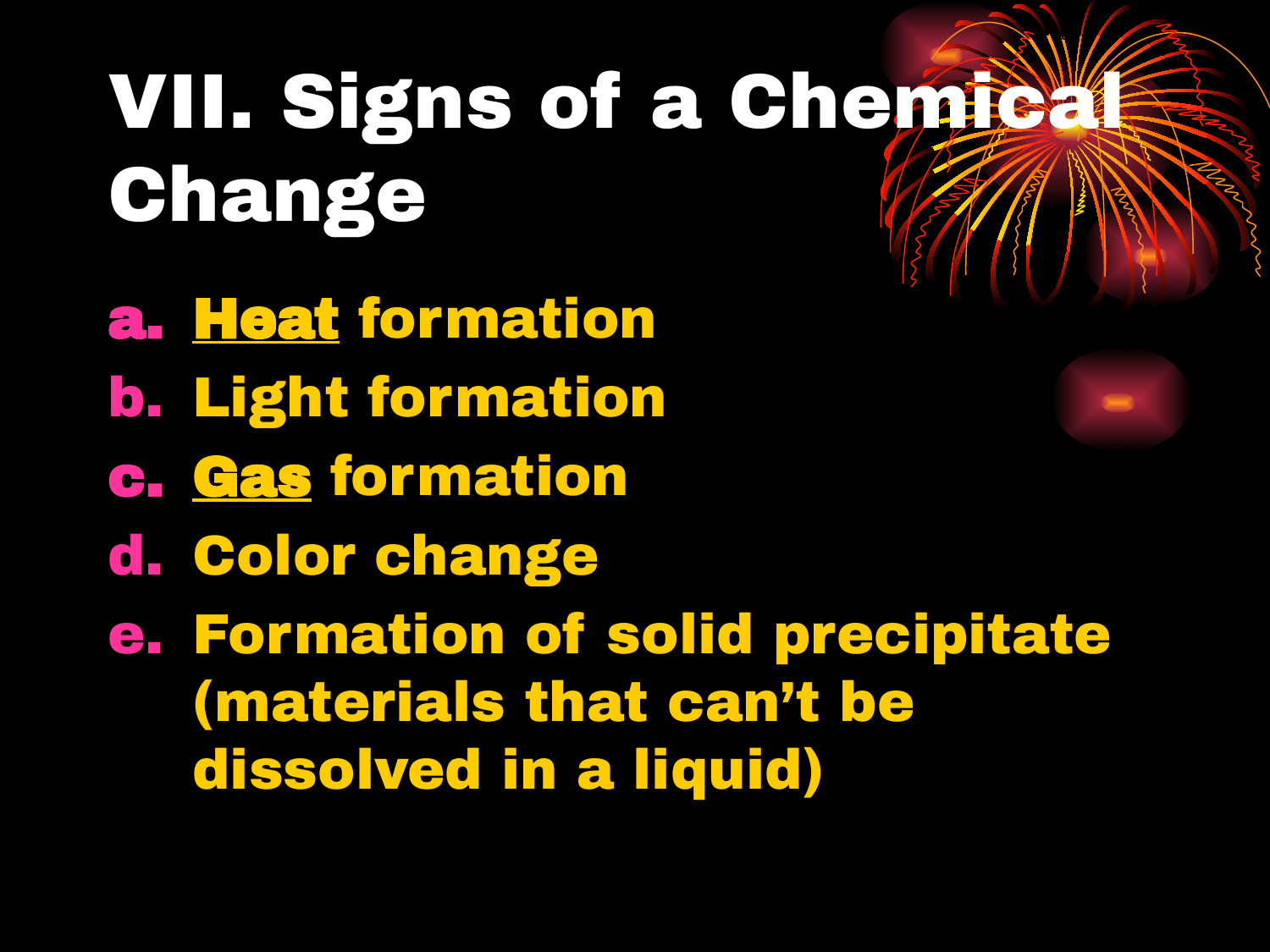

# VII. Signs of a Chemical Change
Heat formation
Light formation
Gas formation
Color change
Formation of solid precipitate (materials that can’t be dissolved in a liquid)